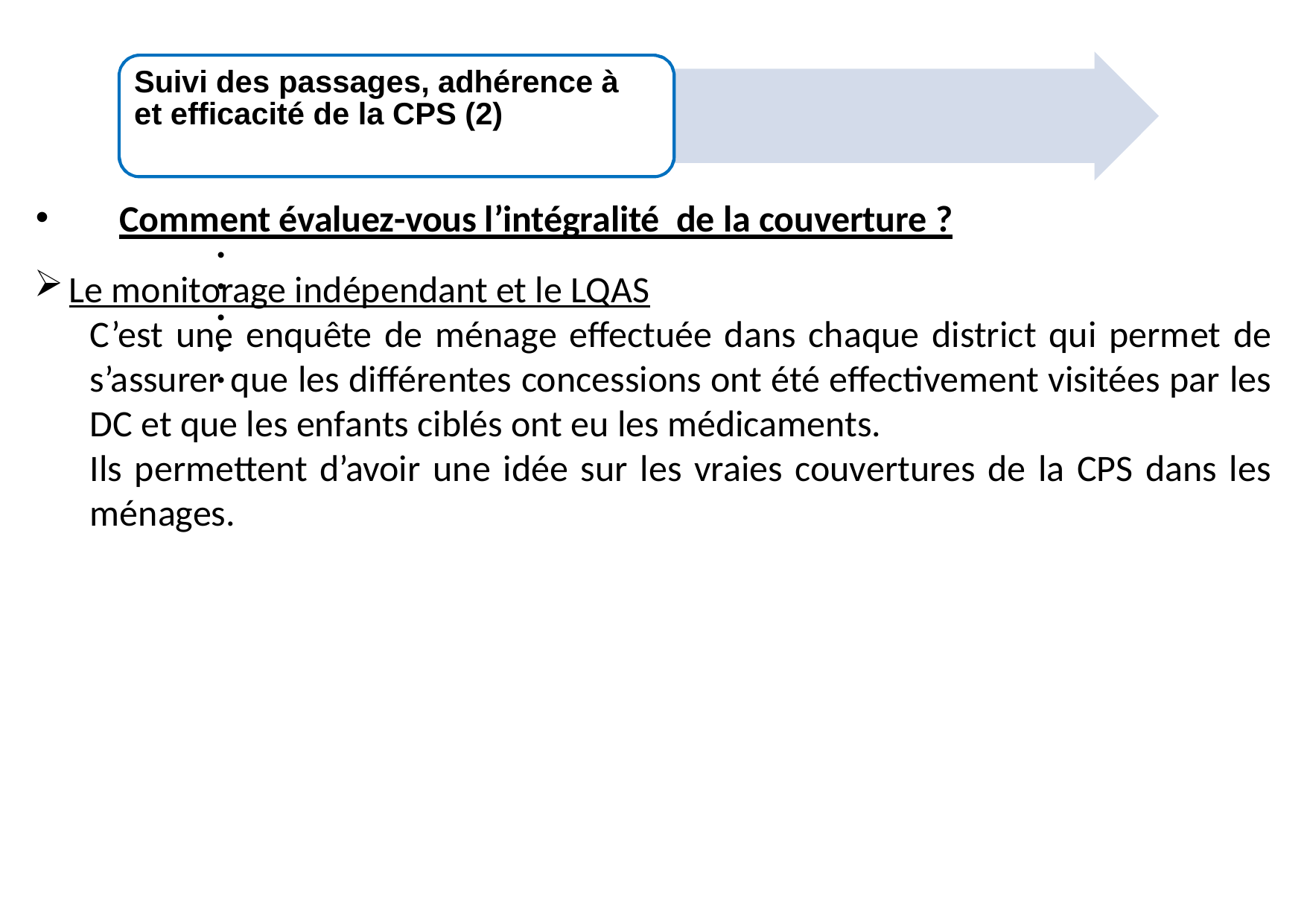

# Suivi des passages, adhérence à et efficacité de la CPS (2)
Comment évaluez-vous l’intégralité  de la couverture ?

Le monitorage indépendant et le LQAS
C’est une enquête de ménage effectuée dans chaque district qui permet de s’assurer que les différentes concessions ont été effectivement visitées par les DC et que les enfants ciblés ont eu les médicaments.
Ils permettent d’avoir une idée sur les vraies couvertures de la CPS dans les ménages.

•
•
•
•
•